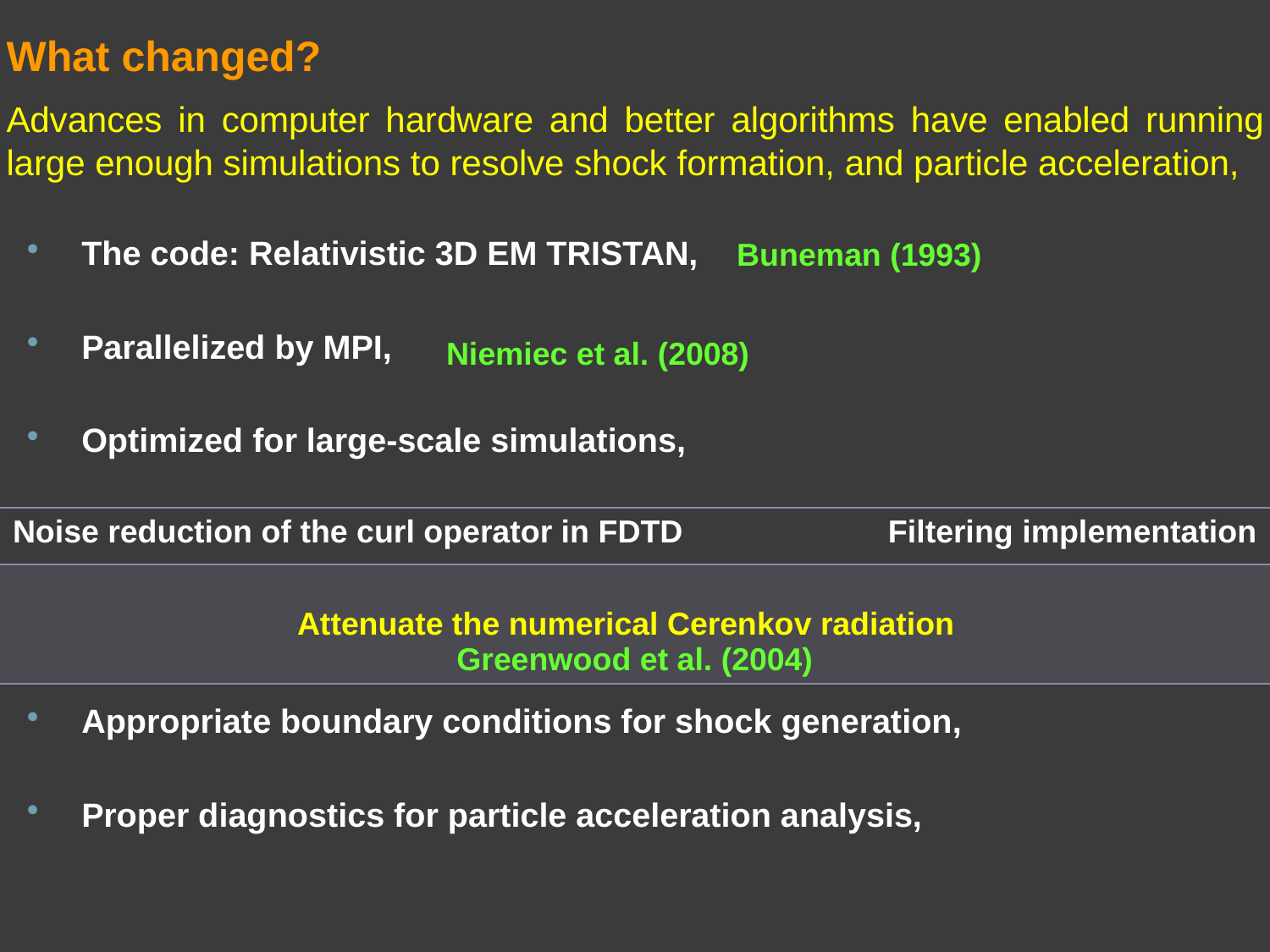

# What changed?
Advances in computer hardware and better algorithms have enabled running large enough simulations to resolve shock formation, and particle acceleration,
The code: Relativistic 3D EM TRISTAN,

Parallelized by MPI,

Optimized for large-scale simulations,

Appropriate boundary conditions for shock generation,

Proper diagnostics for particle acceleration analysis,

Buneman (1993)
Niemiec et al. (2008)
| Noise reduction of the curl operator in FDTD | Filtering implementation |
| --- | --- |
| Attenuate the numerical Cerenkov radiation Greenwood et al. (2004) |  |